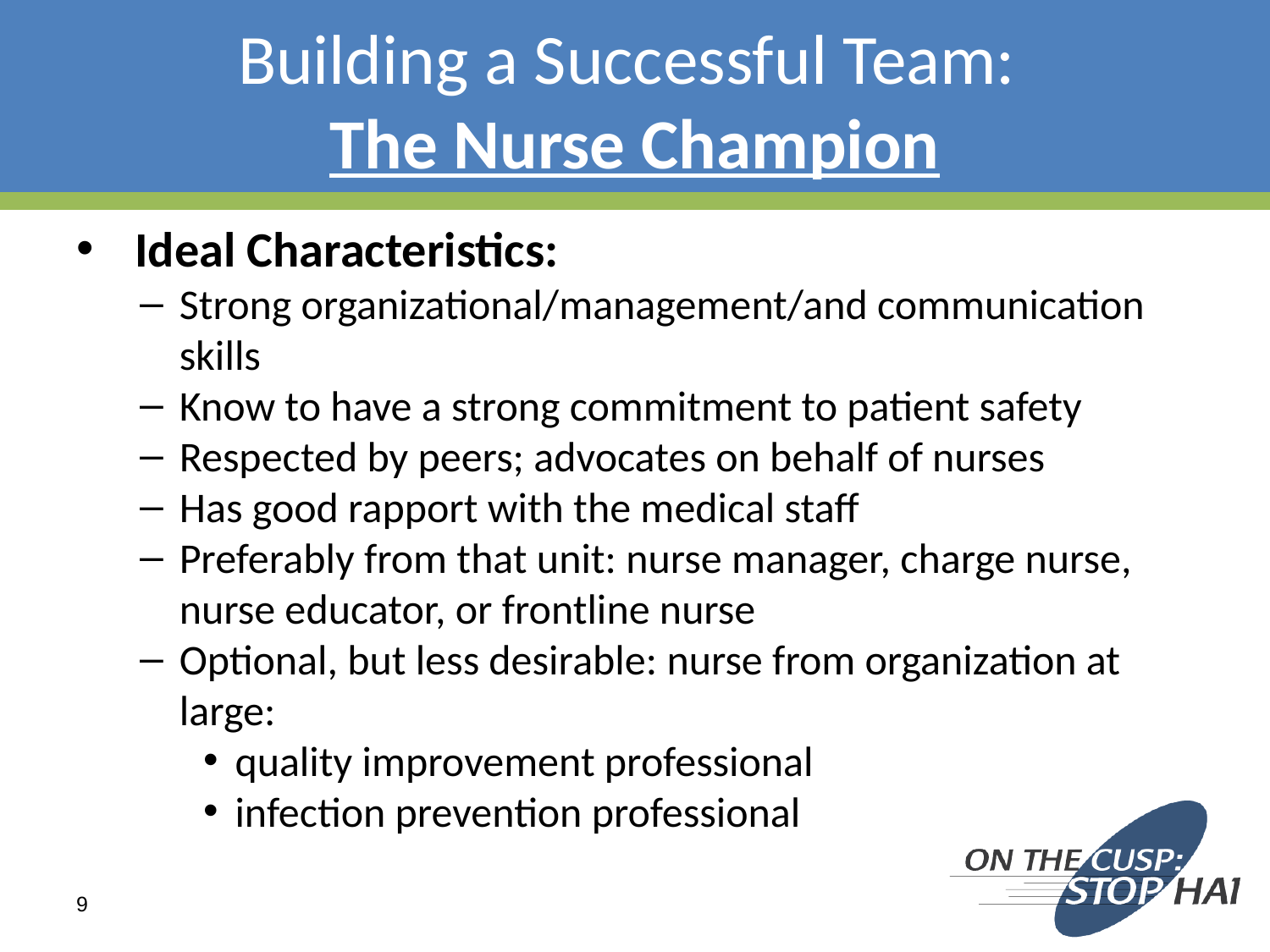

# Building a Successful Team: The Nurse Champion
 Ideal Characteristics:
Strong organizational/management/and communication skills
Know to have a strong commitment to patient safety
Respected by peers; advocates on behalf of nurses
Has good rapport with the medical staff
Preferably from that unit: nurse manager, charge nurse, nurse educator, or frontline nurse
Optional, but less desirable: nurse from organization at large:
quality improvement professional
infection prevention professional
9